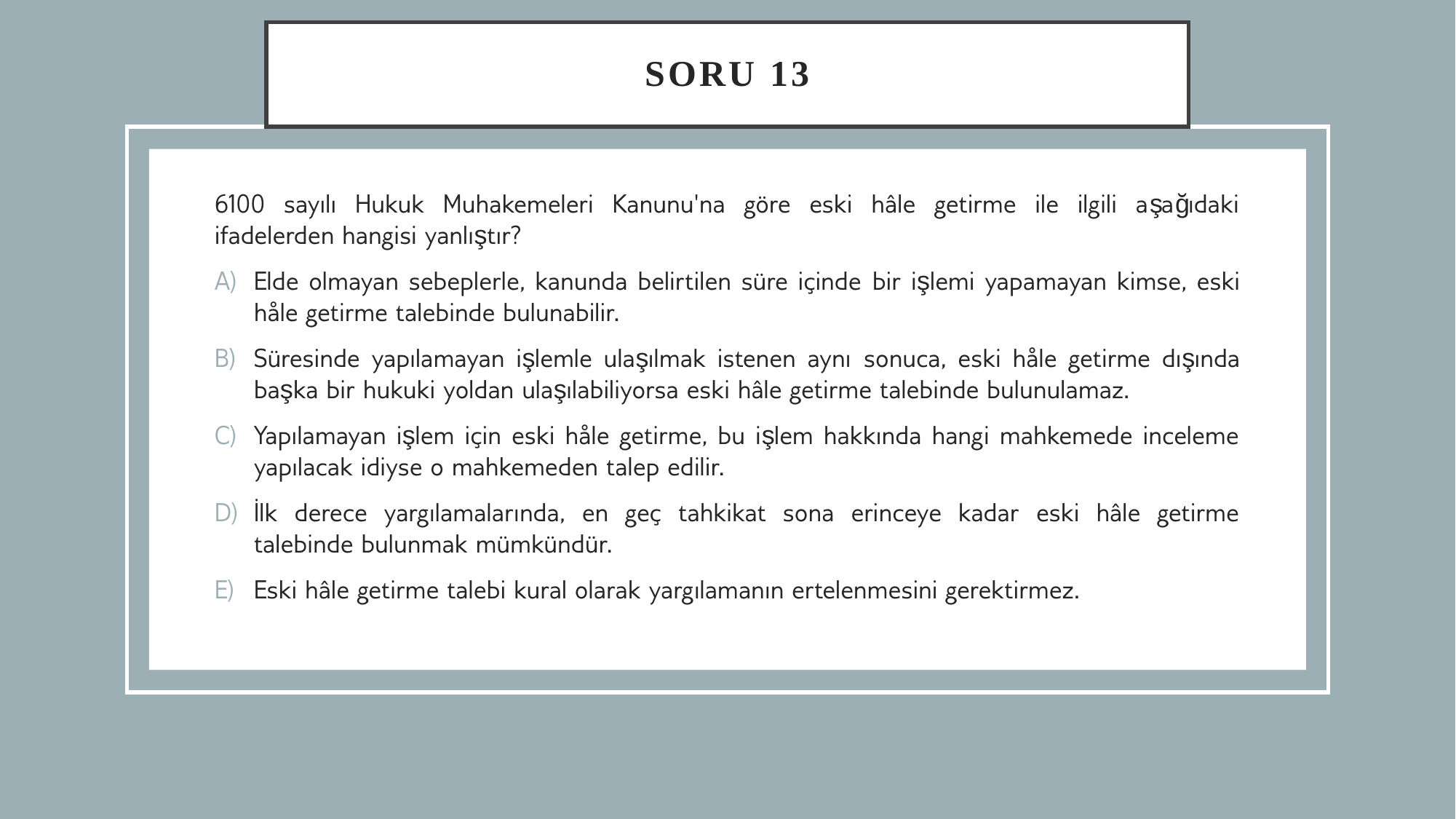

# Soru 13

6100 sayılı Hukuk Muhakemeleri Kanunu'na göre eski hâle getirme ile ilgili aşağıdaki ifadelerden hangisi yanlıştır?
Elde olmayan sebeplerle, kanunda belirtilen süre içinde ﻿﻿﻿bir işlemi yapamayan kimse, eski håle getirme talebinde bulunabilir.
Süresinde yapılamayan işlemle ulaşılmak istenen aynı ﻿﻿﻿sonuca, eski håle getirme dışında başka bir hukuki yoldan ulaşılabiliyorsa eski hâle getirme talebinde bulunulamaz.
Yapılamayan işlem için eski håle getirme, bu işlem hakkında hangi mahkemede inceleme yapılacak idiyse o mahkemeden talep edilir.
İlk derece yargılamalarında, en geç tahkikat sona erinceye kadar eski hâle getirme talebinde bulunmak mümkündür.
Eski hâle getirme talebi kural olarak yargılamanın ertelenmesini gerektirmez.